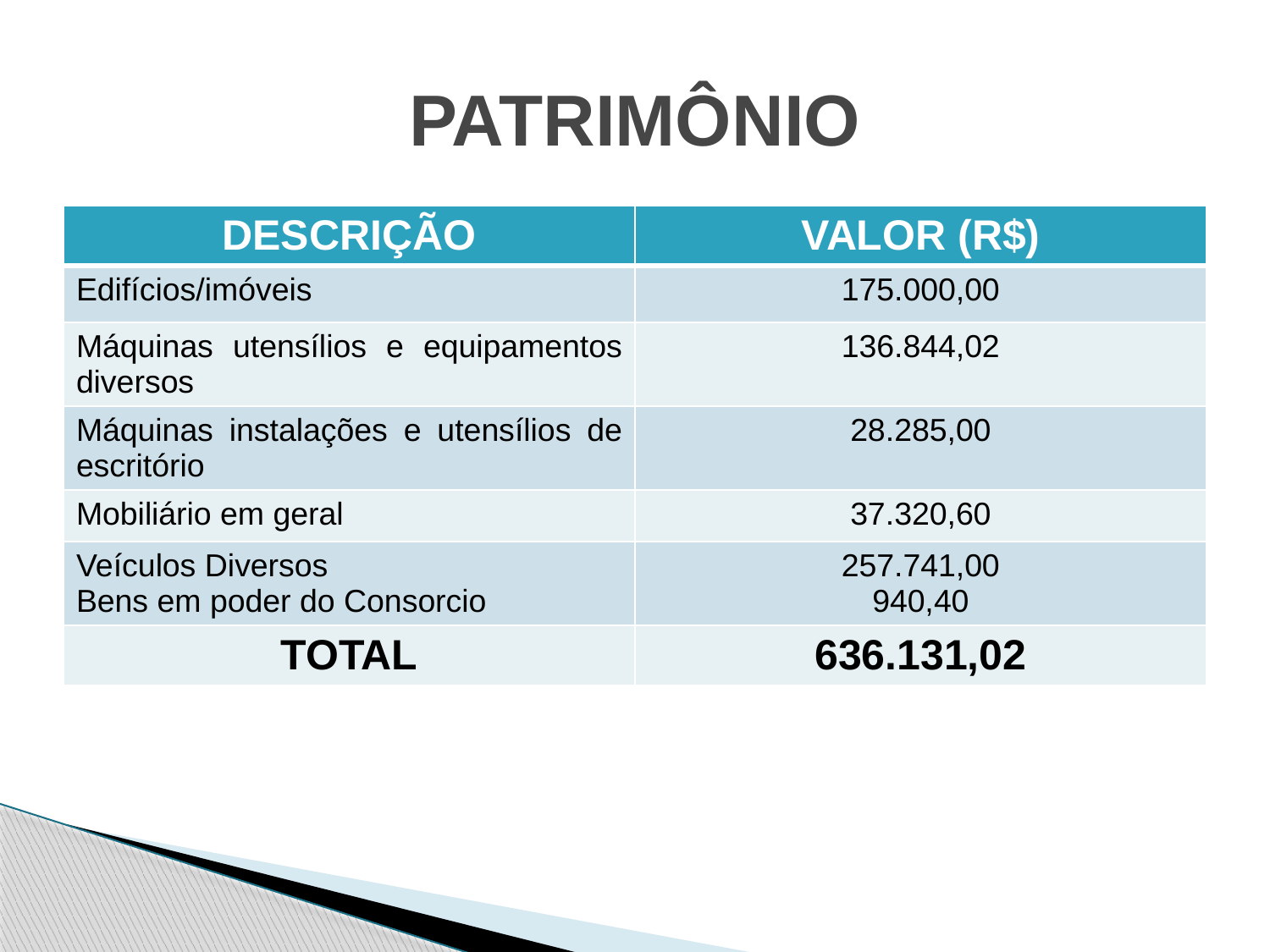

# PATRIMÔNIO
| DESCRIÇÃO | VALOR (R$) |
| --- | --- |
| Edifícios/imóveis | 175.000,00 |
| Máquinas utensílios e equipamentos diversos | 136.844,02 |
| Máquinas instalações e utensílios de escritório | 28.285,00 |
| Mobiliário em geral | 37.320,60 |
| Veículos Diversos Bens em poder do Consorcio | 257.741,00 940,40 |
| TOTAL | 636.131,02 |